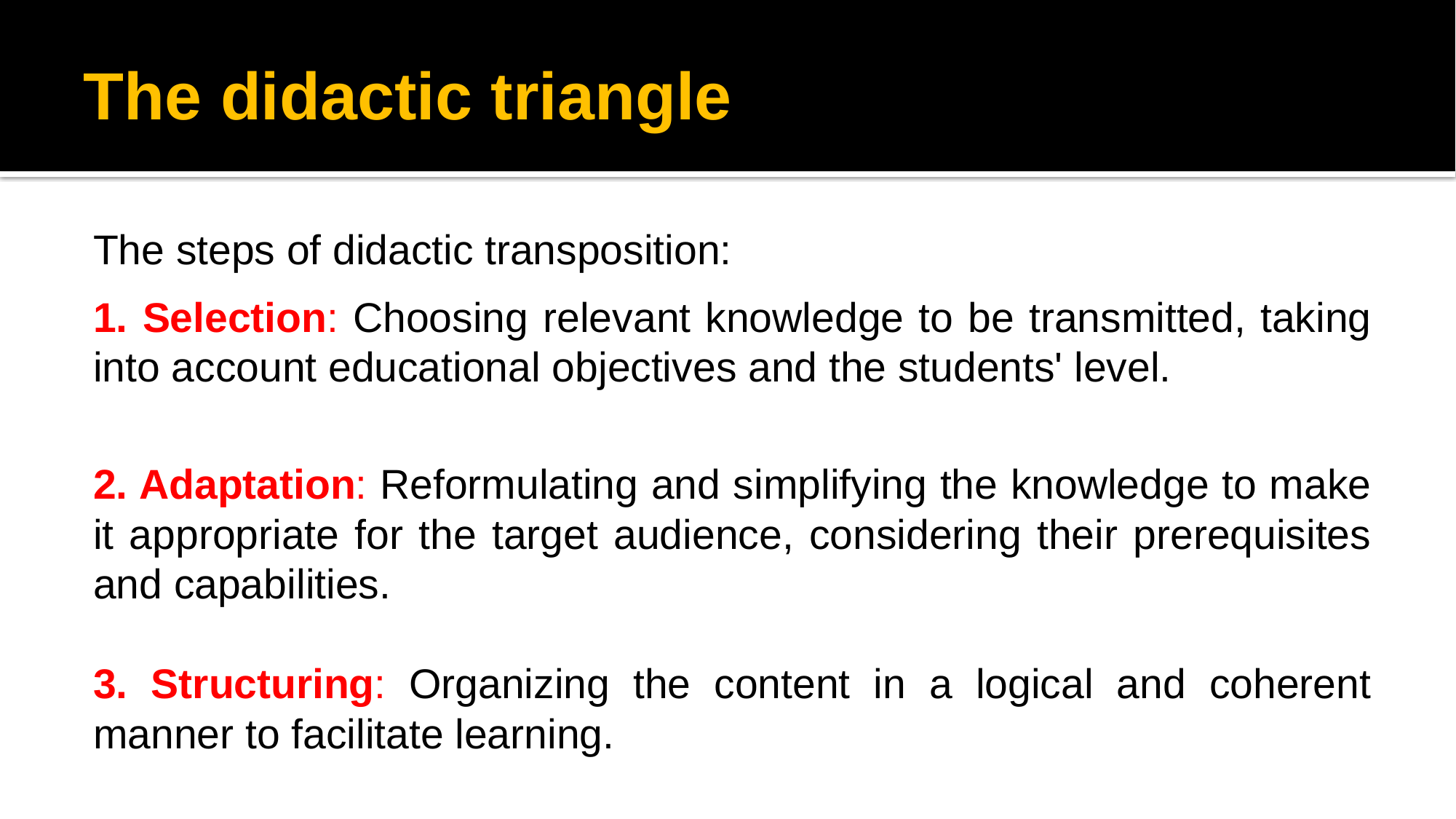

# The didactic triangle
The steps of didactic transposition:
1. Selection: Choosing relevant knowledge to be transmitted, taking into account educational objectives and the students' level.

2. Adaptation: Reformulating and simplifying the knowledge to make it appropriate for the target audience, considering their prerequisites and capabilities.

3. Structuring: Organizing the content in a logical and coherent manner to facilitate learning.